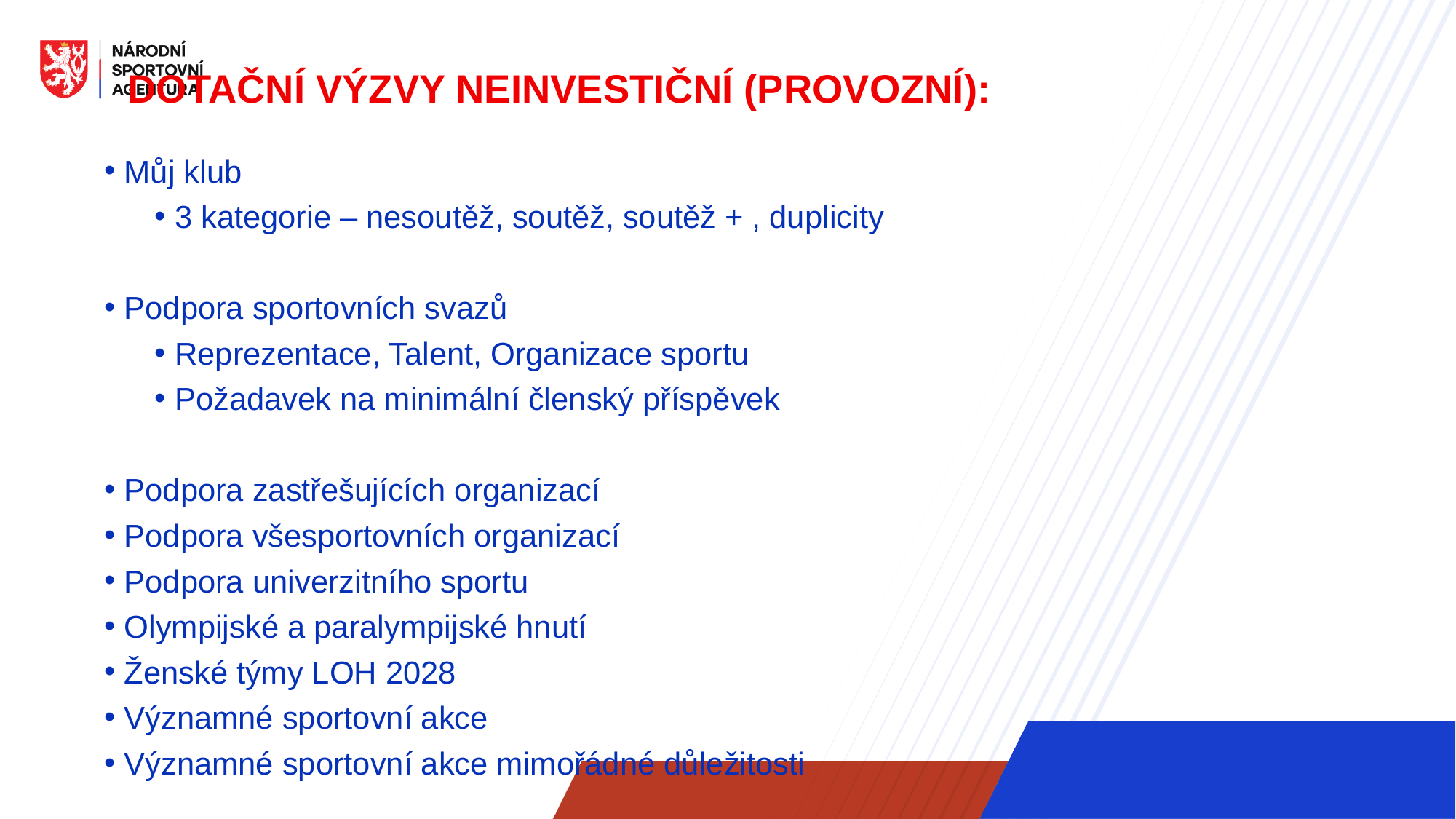

Dotační výzvy neinvestiční (provozní):

Můj klub
3 kategorie – nesoutěž, soutěž, soutěž + , duplicity

Podpora sportovních svazů
Reprezentace, Talent, Organizace sportu
Požadavek na minimální členský příspěvek

Podpora zastřešujících organizací
Podpora všesportovních organizací
Podpora univerzitního sportu
Olympijské a paralympijské hnutí
Ženské týmy LOH 2028
Významné sportovní akce
Významné sportovní akce mimořádné důležitosti